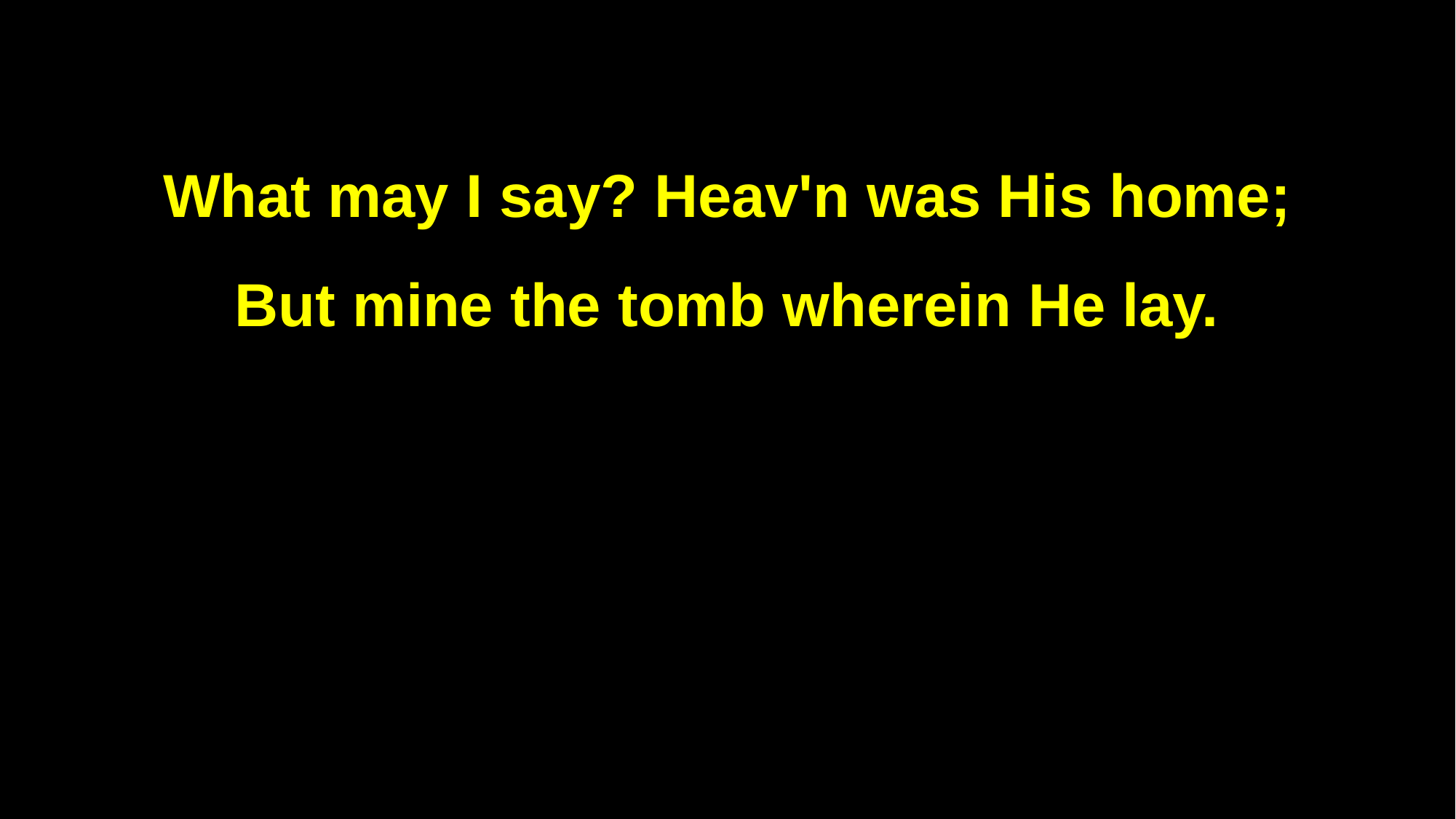

What may I say? Heav'n was His home;
But mine the tomb wherein He lay.